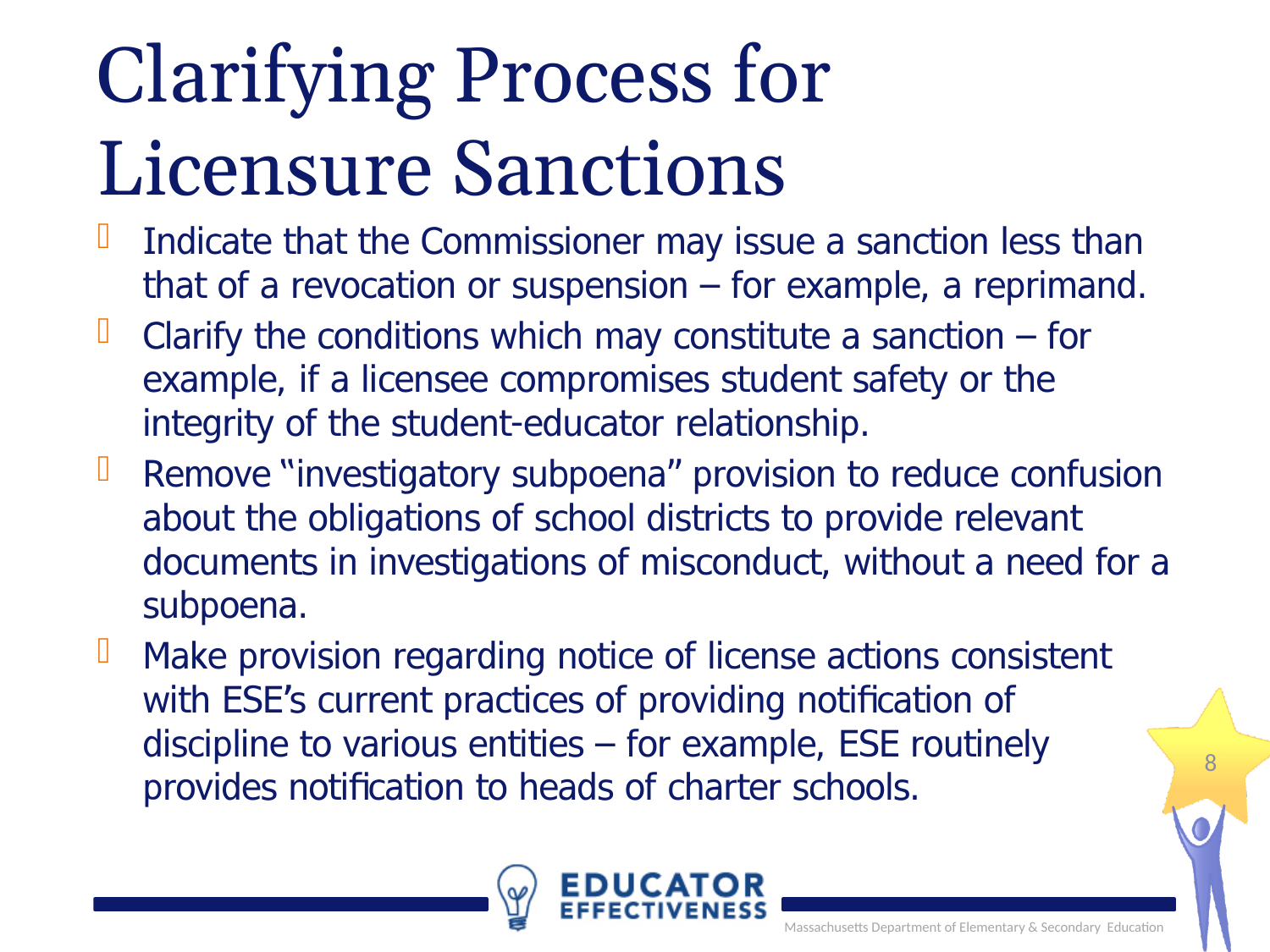

# Clarifying Process for Licensure Sanctions
Indicate that the Commissioner may issue a sanction less than that of a revocation or suspension – for example, a reprimand.
Clarify the conditions which may constitute a sanction – for example, if a licensee compromises student safety or the integrity of the student-educator relationship.
Remove “investigatory subpoena” provision to reduce confusion about the obligations of school districts to provide relevant documents in investigations of misconduct, without a need for a subpoena.
Make provision regarding notice of license actions consistent with ESE’s current practices of providing notification of discipline to various entities – for example, ESE routinely provides notification to heads of charter schools.